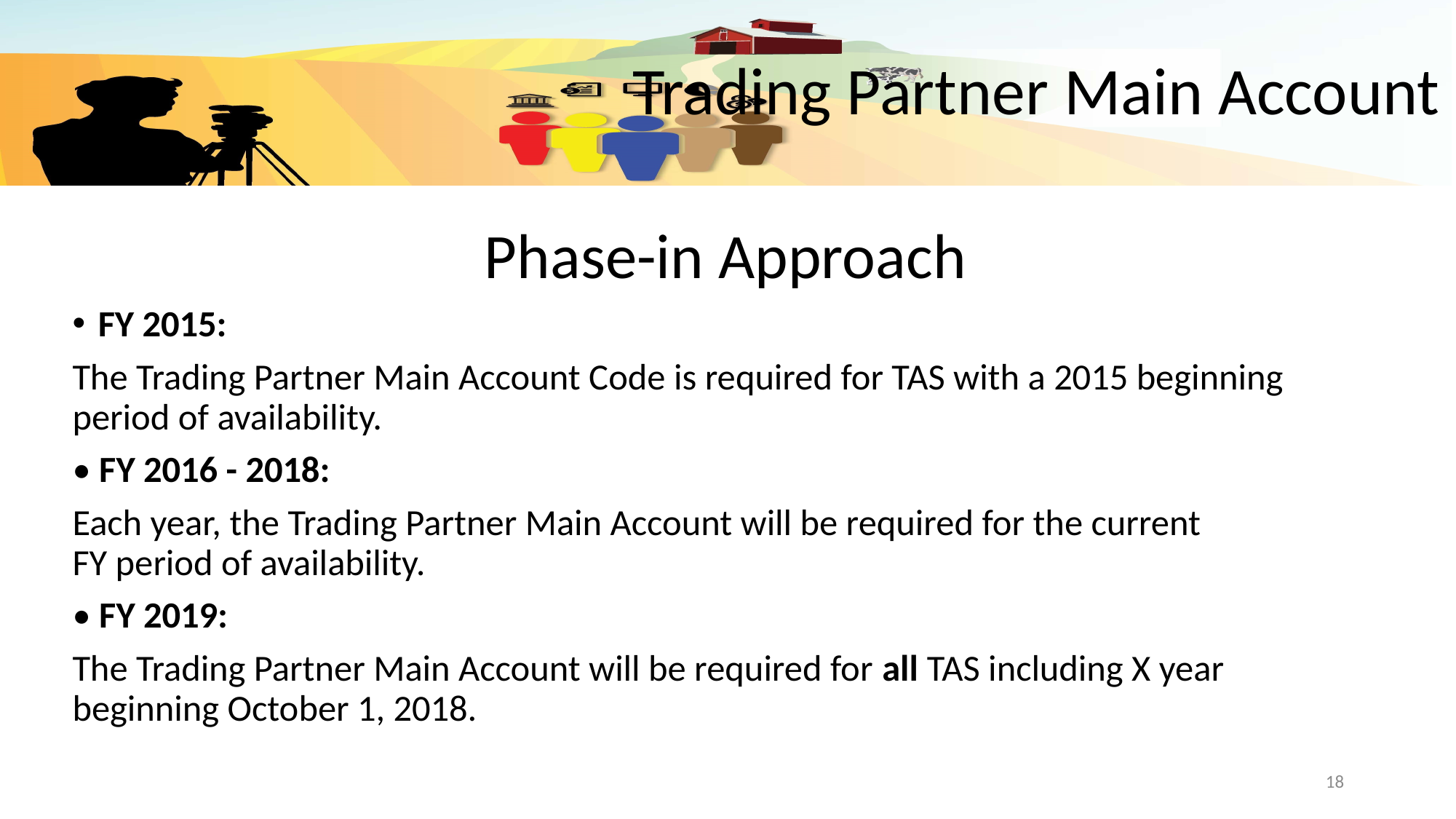

# Trading Partner Main Account
Phase-in Approach
FY 2015:
The Trading Partner Main Account Code is required for TAS with a 2015 beginning period of availability.
• FY 2016 - 2018:
Each year, the Trading Partner Main Account will be required for the current
FY period of availability.
• FY 2019:
The Trading Partner Main Account will be required for all TAS including X year beginning October 1, 2018.

18